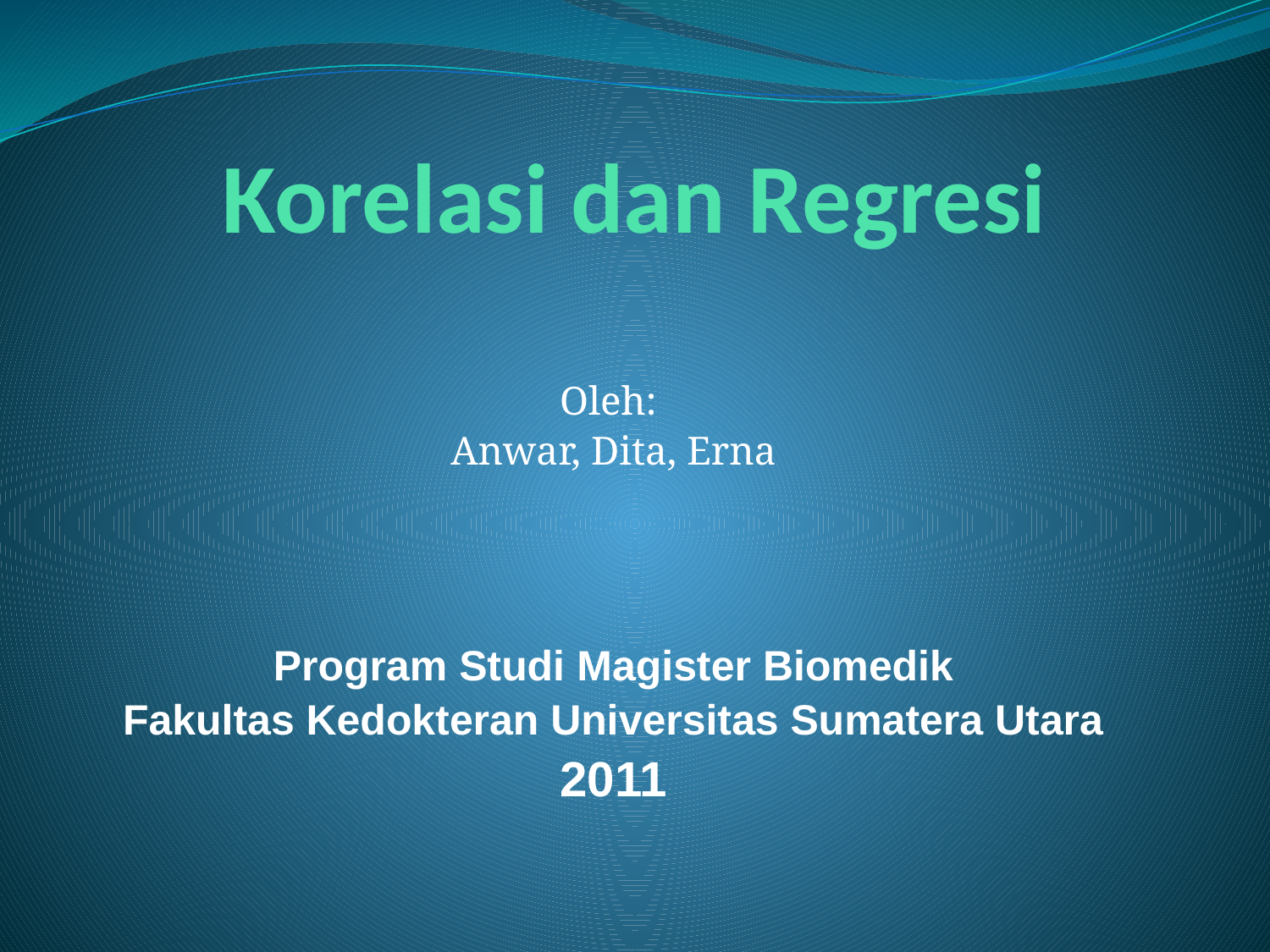

# Korelasi dan Regresi
Oleh:
Anwar, Dita, Erna

Program Studi Magister Biomedik
Fakultas Kedokteran Universitas Sumatera Utara
2011